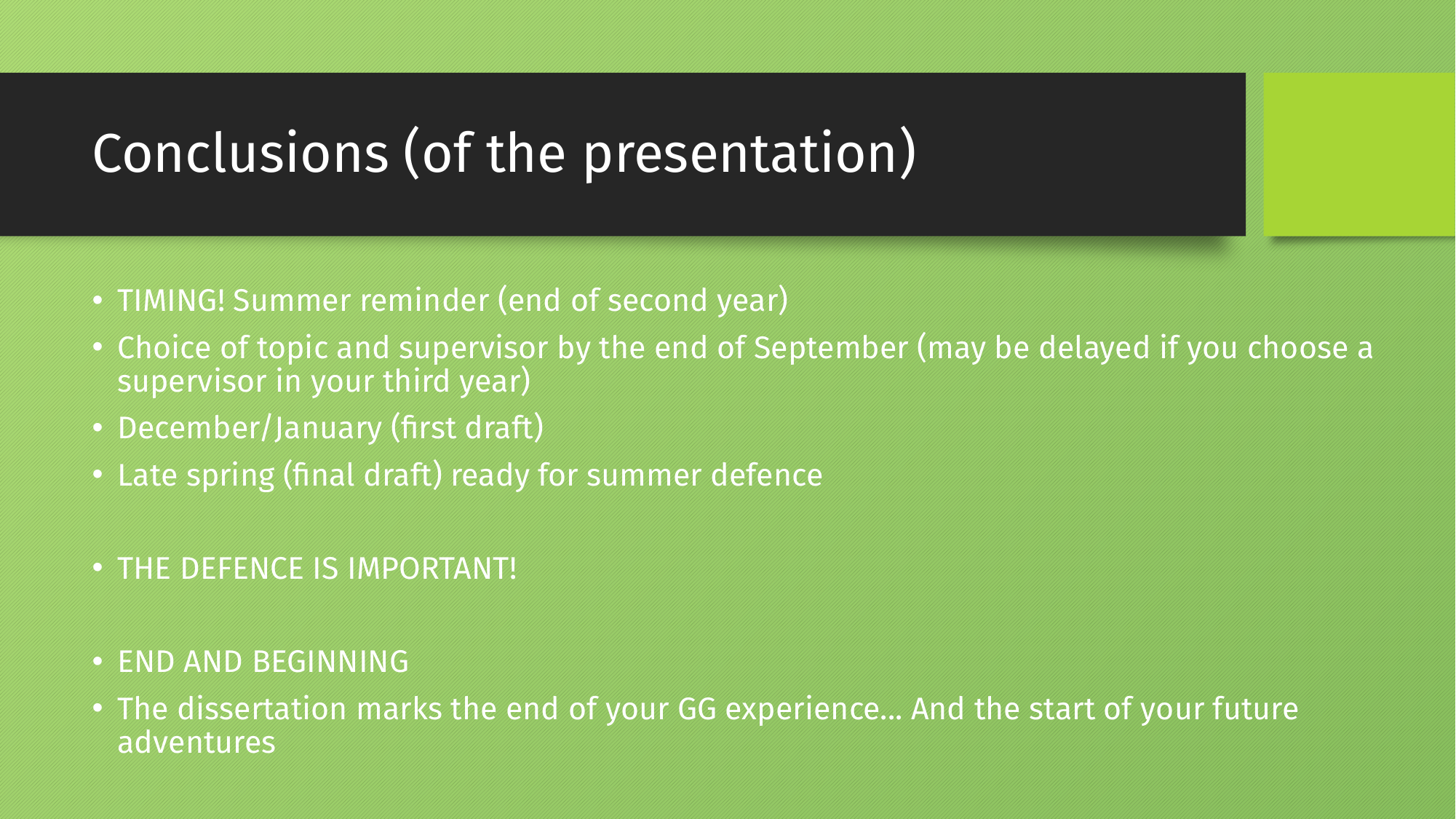

# Conclusions (of the presentation)
TIMING! Summer reminder (end of second year)
Choice of topic and supervisor by the end of September (may be delayed if you choose a supervisor in your third year)
December/January (first draft)
Late spring (final draft) ready for summer defence

THE DEFENCE IS IMPORTANT!

END AND BEGINNING
The dissertation marks the end of your GG experience... And the start of your future adventures